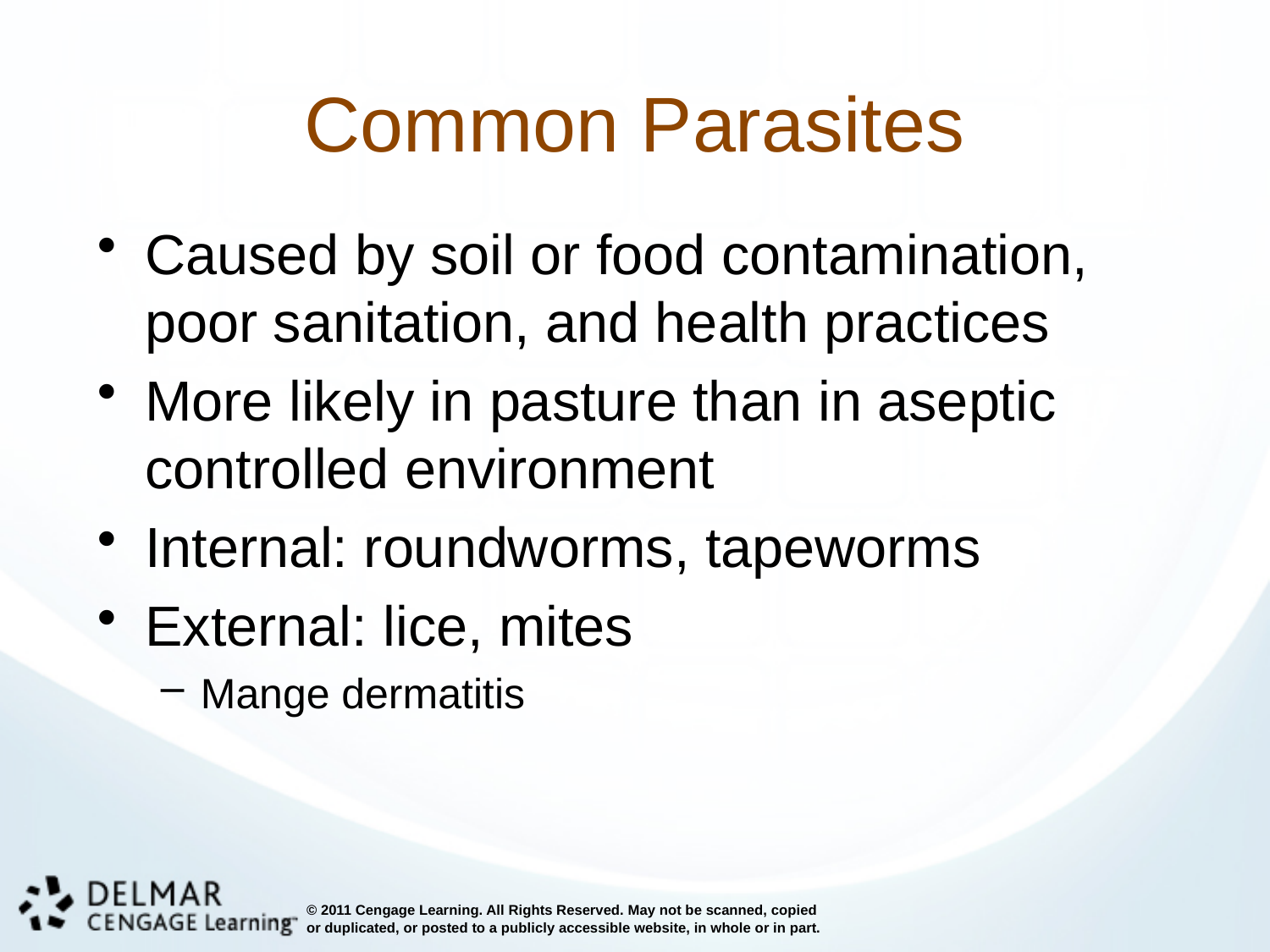

# Common Parasites
Caused by soil or food contamination, poor sanitation, and health practices
More likely in pasture than in aseptic controlled environment
Internal: roundworms, tapeworms
External: lice, mites
Mange dermatitis